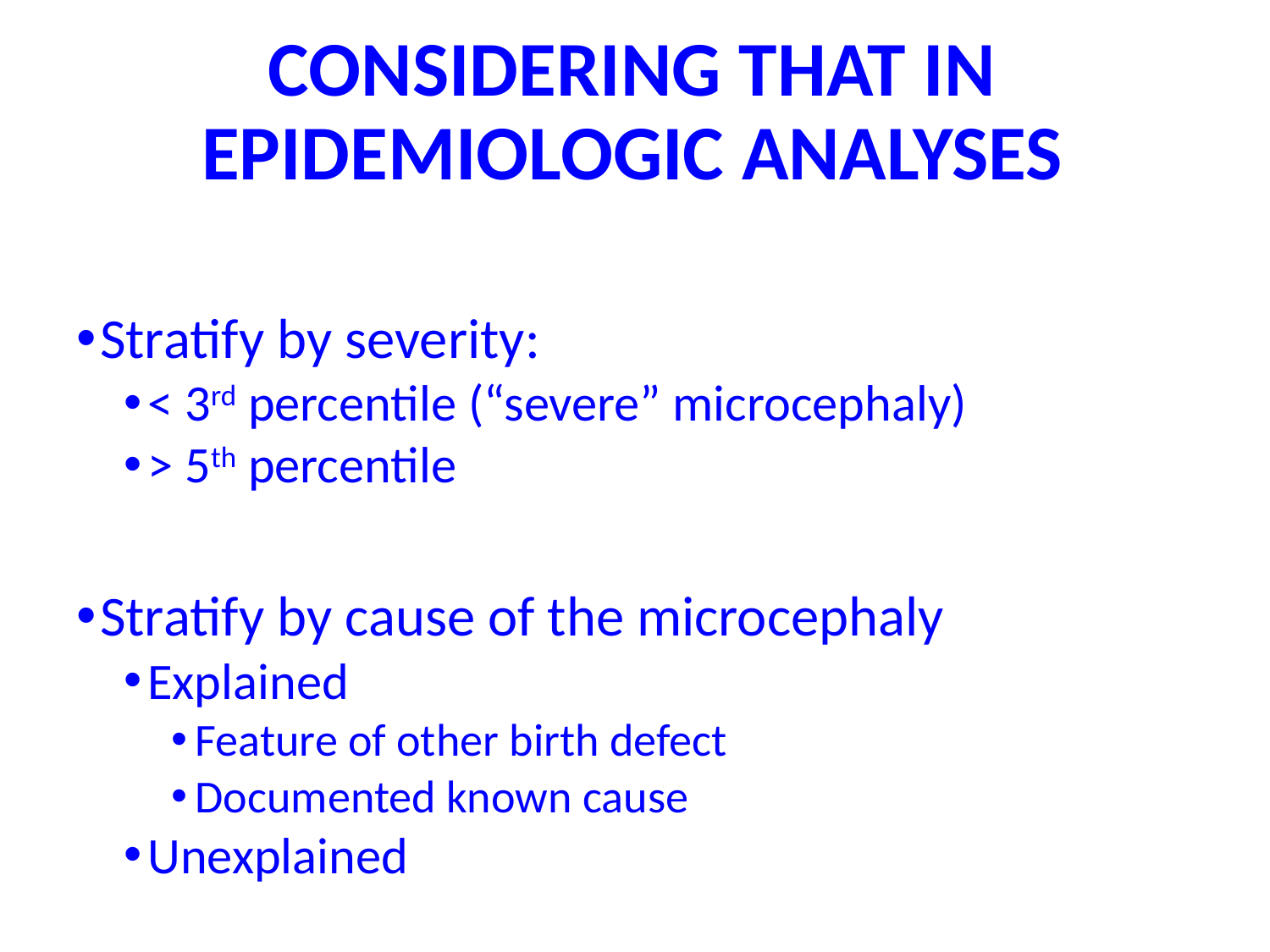

# CONSIDERING THAT IN EPIDEMIOLOGIC ANALYSES

Stratify by severity:
< 3rd percentile (“severe” microcephaly)
> 5th percentile

Stratify by cause of the microcephaly
Explained
Feature of other birth defect
Documented known cause
Unexplained